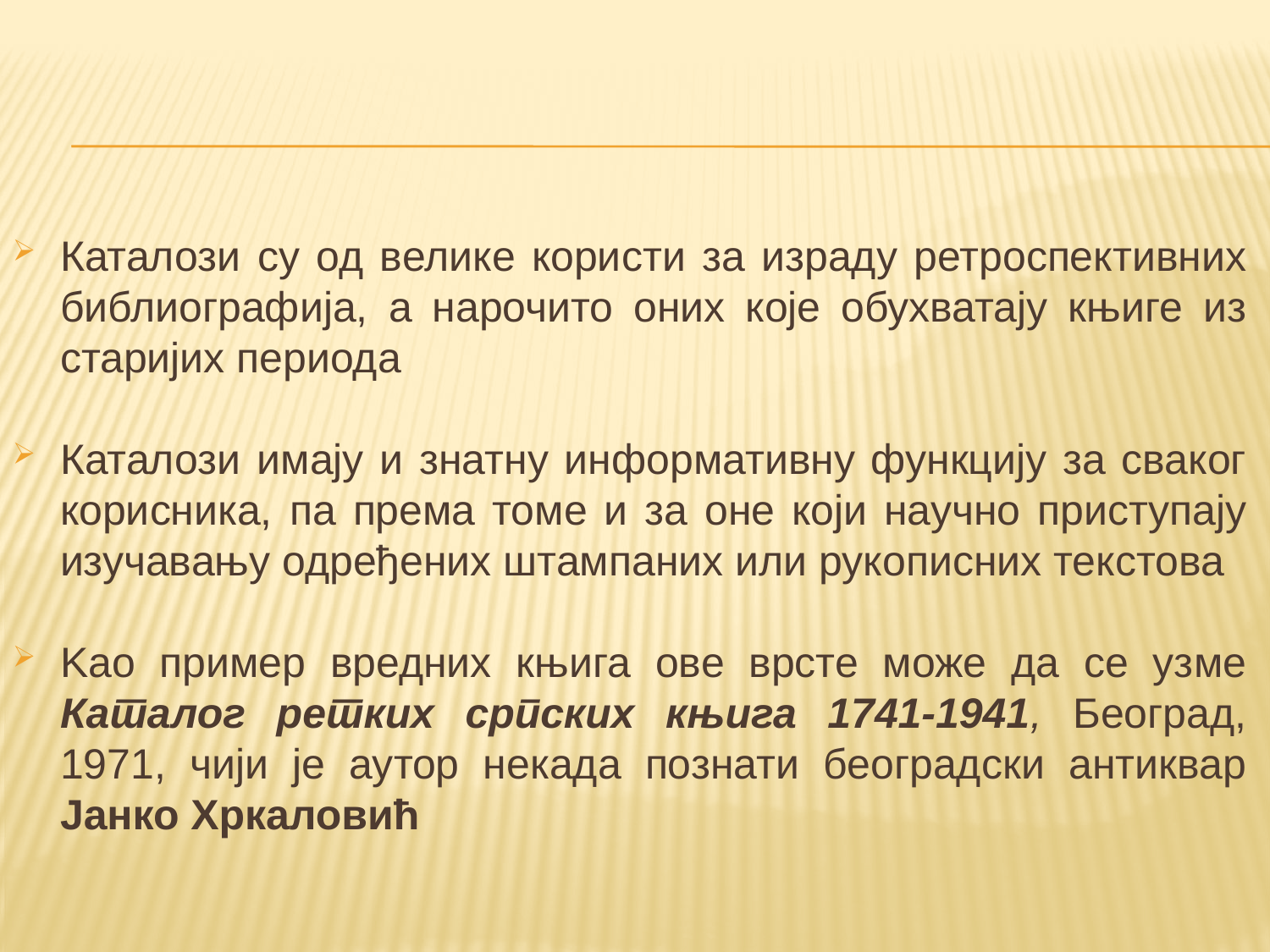

Каталози су од велике користи за израду ретроспективних библиографија, a нарочито оних које обухватају књиге из старијих периода

Каталози имају и знатну информативну функцију за сваког корисника, пa према томе и за оне који научно приступају изучавању одређених штампаних или рукописних текстова

Kao пример вредних књига ове врсте може да се узме Каталог ретких српских књига 1741-1941, Београд, 1971, чији je аутор некада познати београдски антиквар Јанко Хркаловић